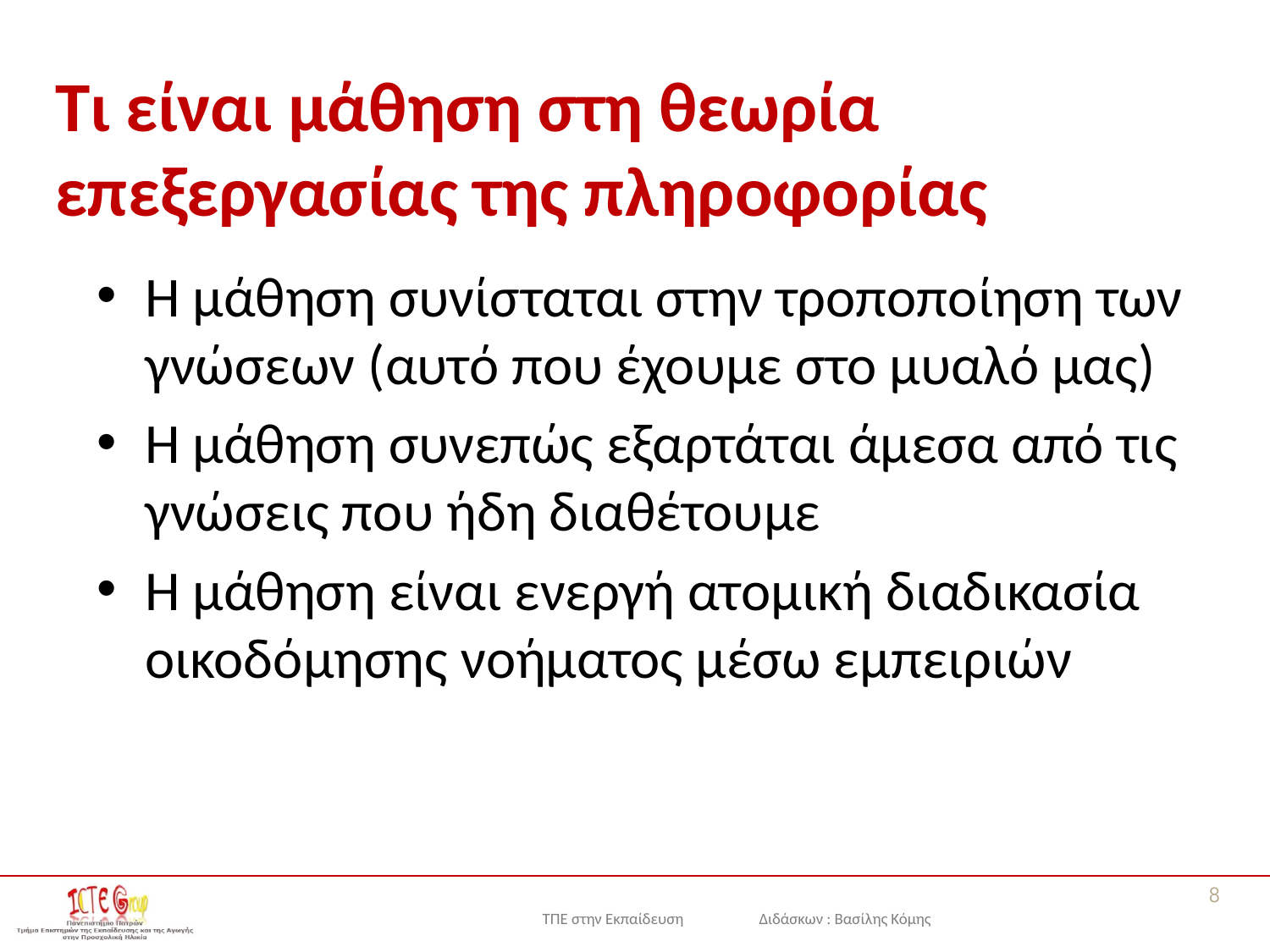

# Τι είναι μάθηση στη θεωρία επεξεργασίας της πληροφορίας
Η μάθηση συνίσταται στην τροποποίηση των γνώσεων (αυτό που έχουμε στο μυαλό μας)
Η μάθηση συνεπώς εξαρτάται άμεσα από τις γνώσεις που ήδη διαθέτουμε
Η μάθηση είναι ενεργή ατομική διαδικασία οικοδόμησης νοήματος μέσω εμπειριών
8